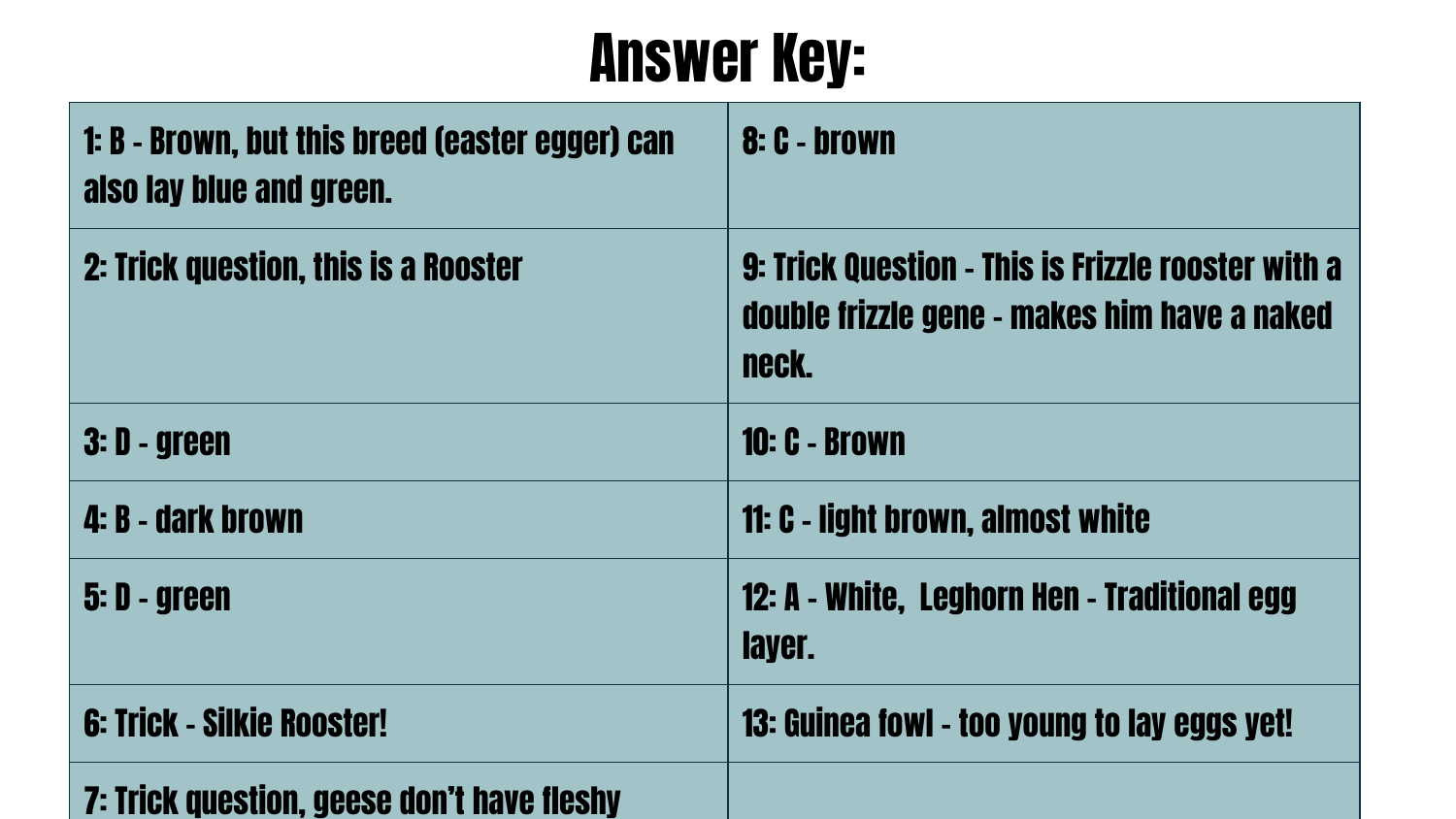

Answer Key:

| 1: B - Brown, but this breed (easter egger) can also lay blue and green. | 8: C - brown |
| --- | --- |
| 2: Trick question, this is a Rooster | 9: Trick Question - This is Frizzle rooster with a double frizzle gene - makes him have a naked neck. |
| 3: D - green | 10: C - Brown |
| 4: B - dark brown | 11: C - light brown, almost white |
| 5: D - green | 12: A - White, Leghorn Hen - Traditional egg layer. |
| 6: Trick - Silkie Rooster! | 13: Guinea fowl - too young to lay eggs yet! |
| 7: Trick question, geese don’t have fleshy earlobes, but she will lay white eggs. |  |